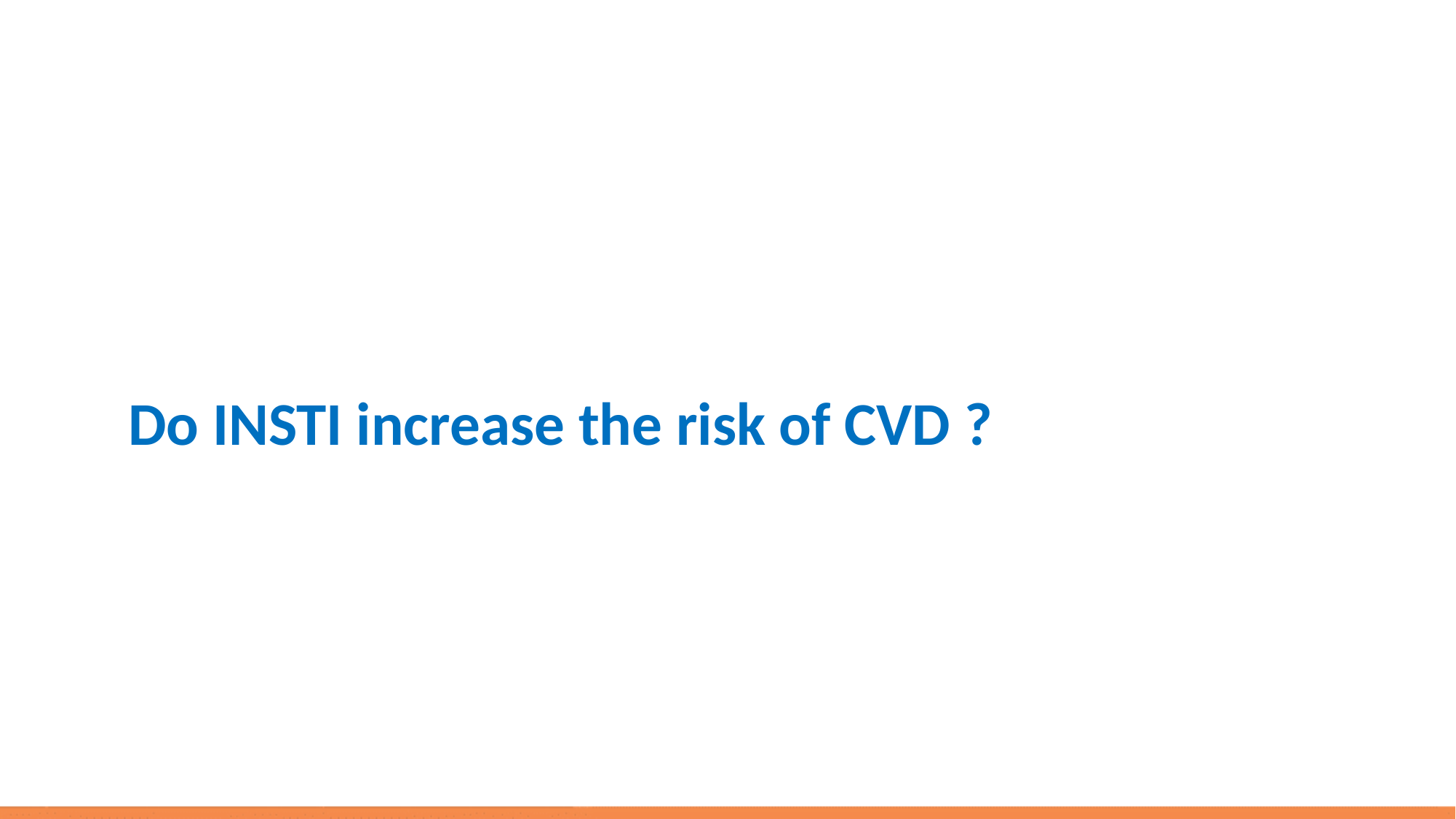

# Do INSTI increase the risk of CVD ?